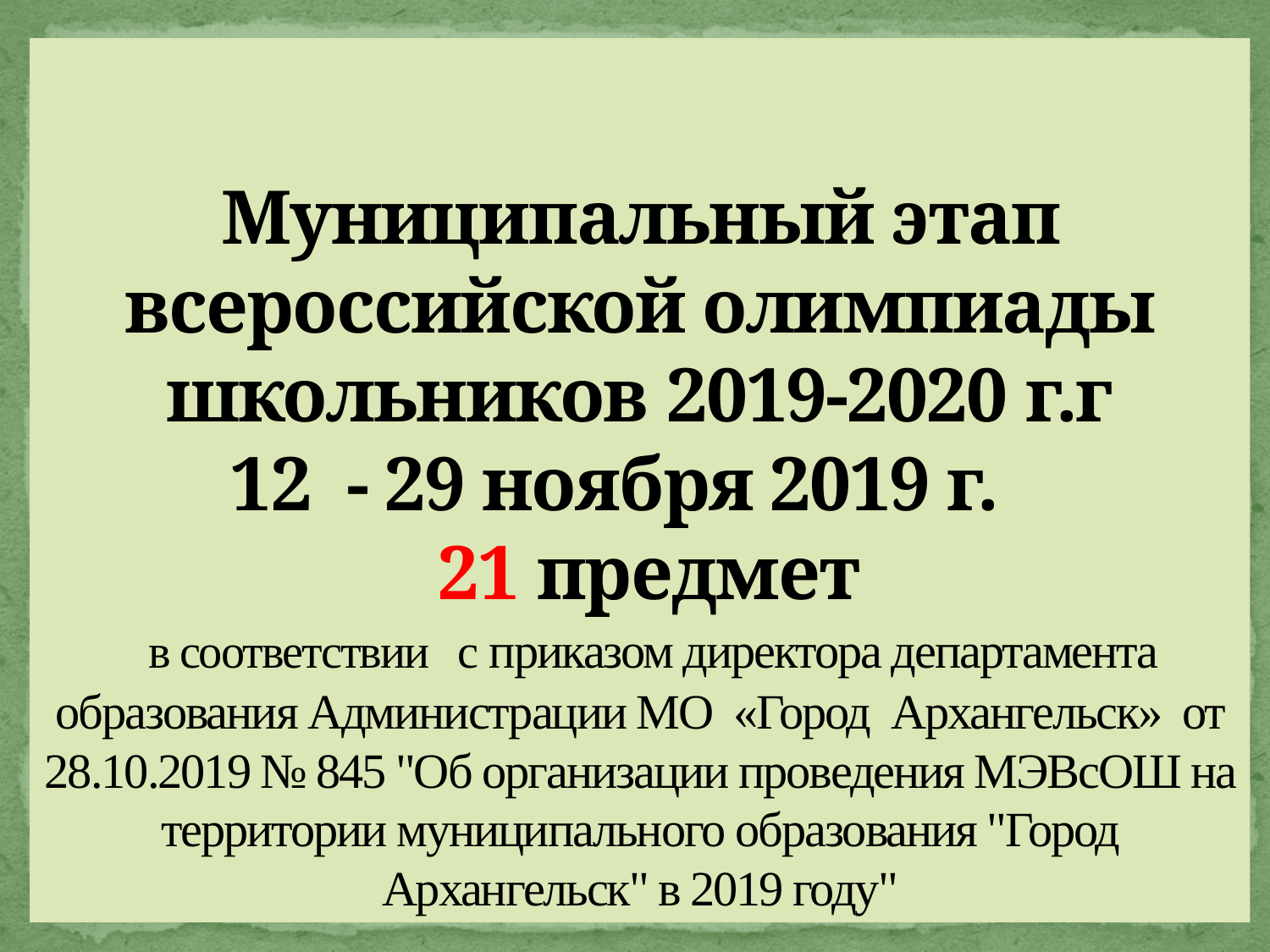

# Муниципальный этап всероссийской олимпиады школьников 2019-2020 г.г 12  - 29 ноября 2019 г. 21 предмет в соответствии   с приказом директора департамента образования Администрации МО  «Город  Архангельск»  от 28.10.2019 № 845 "Об организации проведения МЭВсОШ на территории муниципального образования "Город Архангельск" в 2019 году"